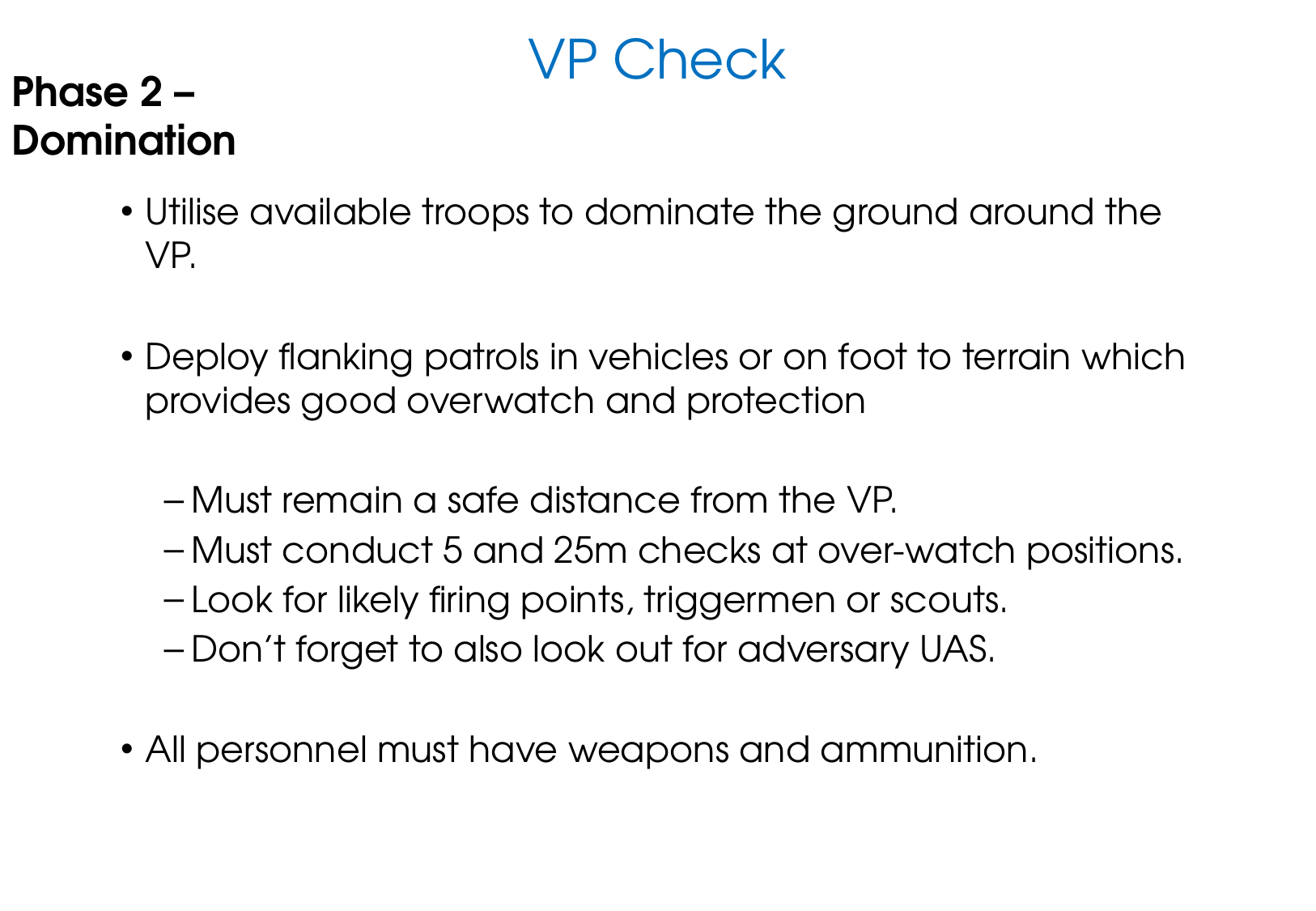

# VP Check
Phase 2 – Domination
Utilise available troops to dominate the ground around the VP.

Deploy flanking patrols in vehicles or on foot to terrain which provides good overwatch and protection

Must remain a safe distance from the VP.
Must conduct 5 and 25m checks at over-watch positions.
Look for likely firing points, triggermen or scouts.
Don’t forget to also look out for adversary UAS.

All personnel must have weapons and ammunition.